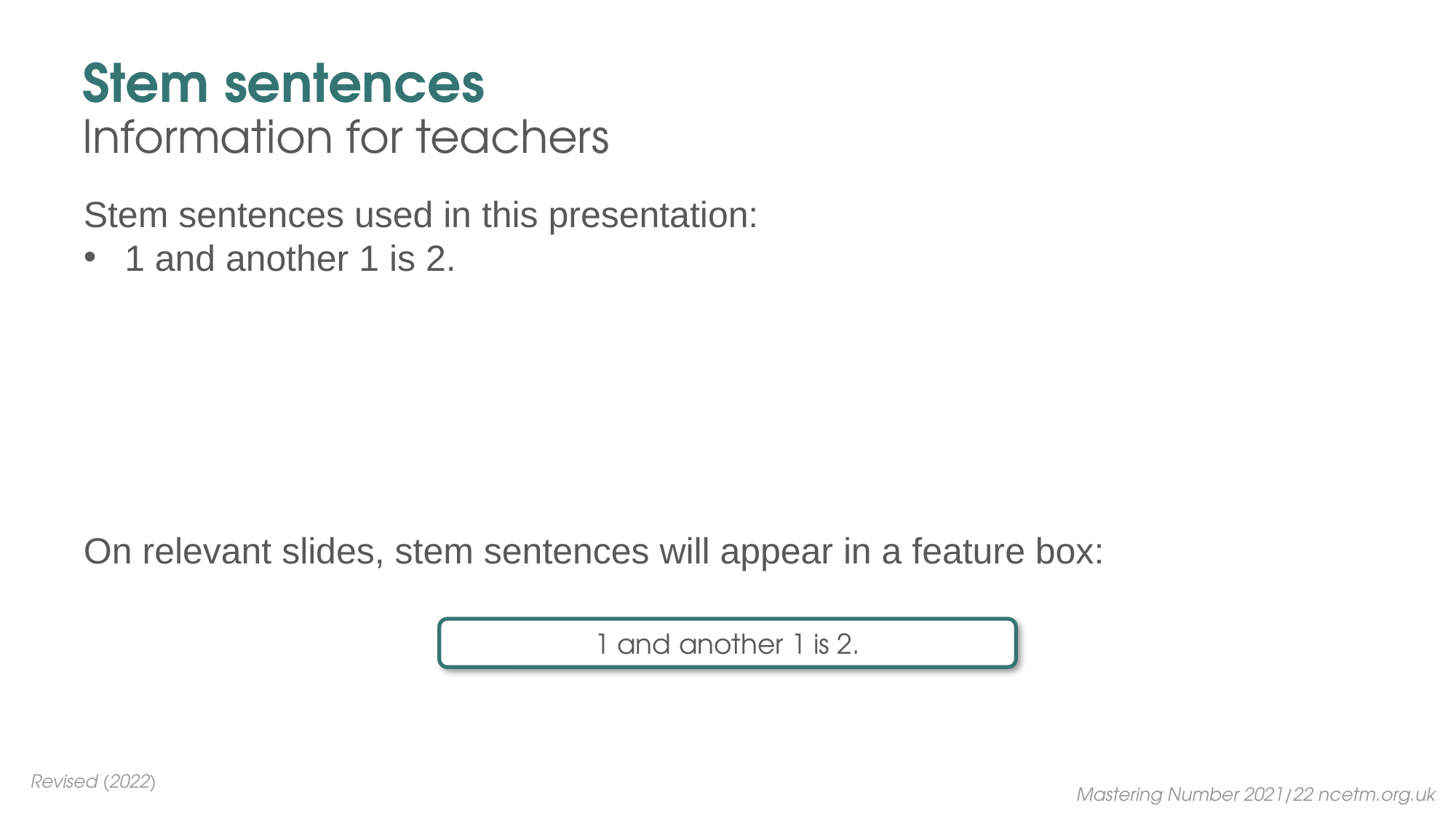

# Stem sentences Information for teachers
Stem sentences used in this presentation:
1 and another 1 is 2.
On relevant slides, stem sentences will appear in a feature box:
1 and another 1 is 2.
Mastering Number 2021/22 ncetm.org.uk